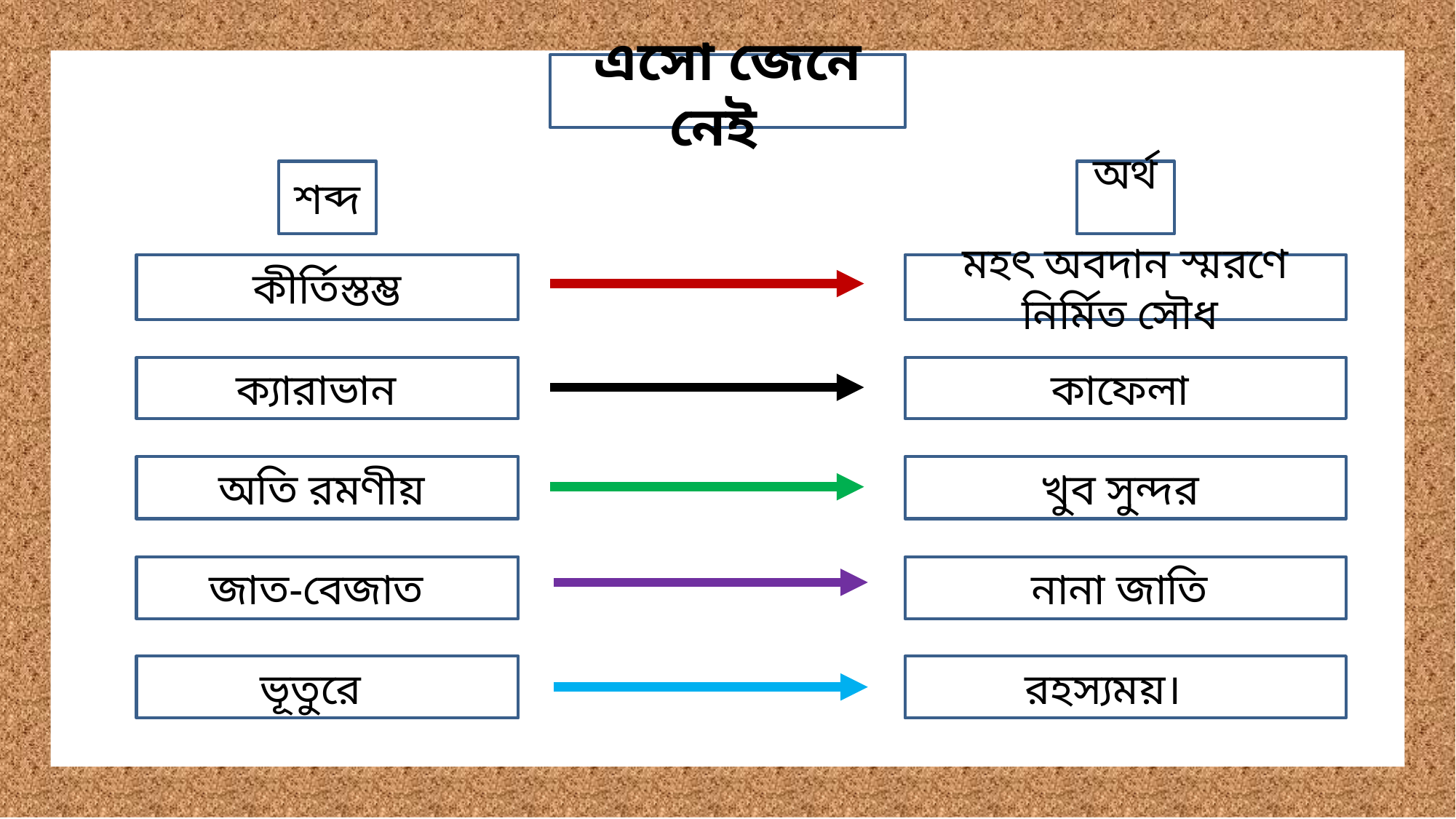

এসো জেনে নেই
শব্দ
অর্থ
কীর্তিস্তম্ভ
মহৎ অবদান স্মরণে নির্মিত সৌধ
ক্যারাভান
কাফেলা
অতি রমণীয়
খুব সুন্দর
জাত-বেজাত
নানা জাতি
ভূতুরে
রহস্যময়।